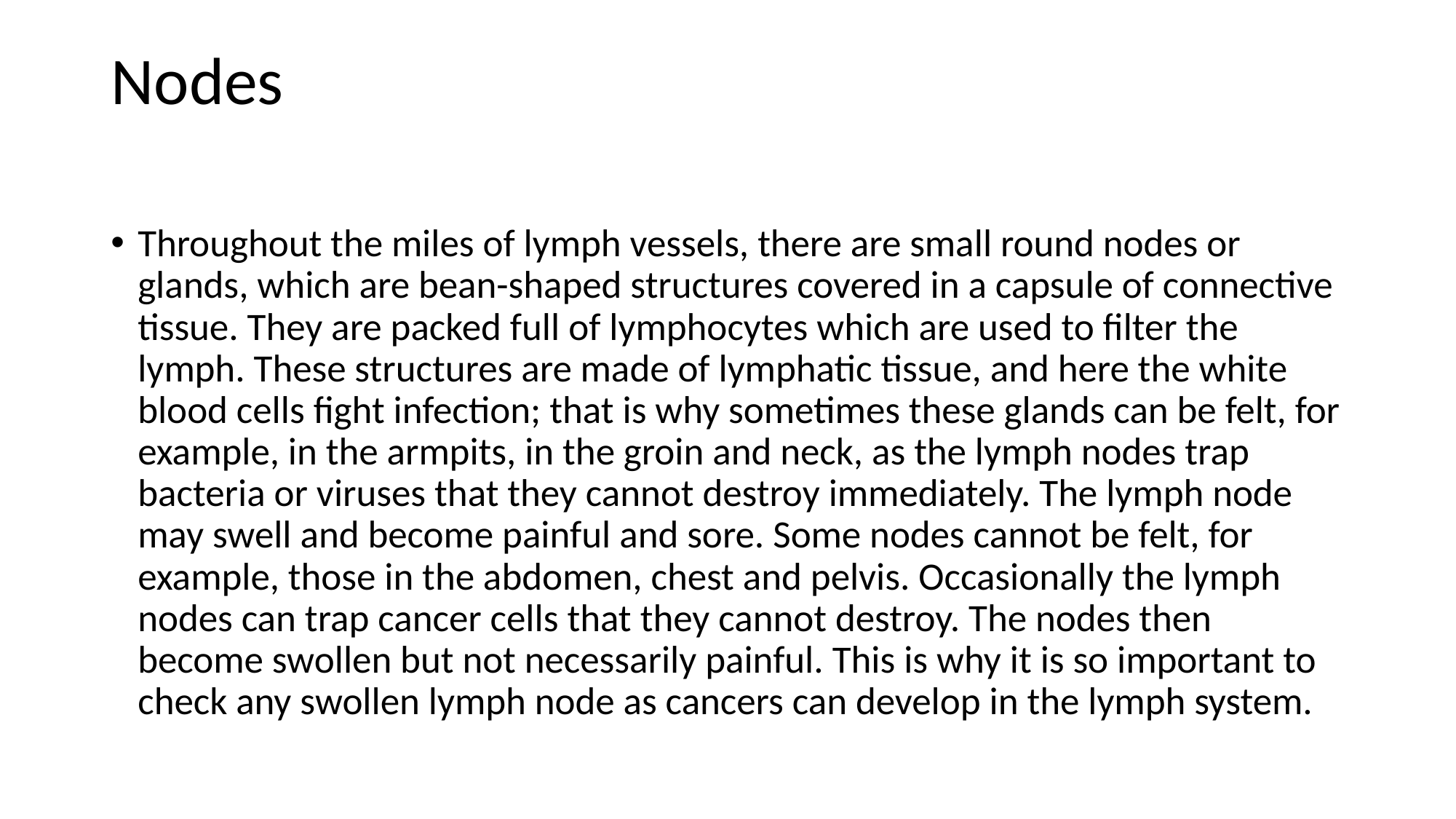

# Nodes
Throughout the miles of lymph vessels, there are small round nodes or glands, which are bean-shaped structures covered in a capsule of connective tissue. They are packed full of lymphocytes which are used to filter the lymph. These structures are made of lymphatic tissue, and here the white blood cells fight infection; that is why sometimes these glands can be felt, for example, in the armpits, in the groin and neck, as the lymph nodes trap bacteria or viruses that they cannot destroy immediately. The lymph node may swell and become painful and sore. Some nodes cannot be felt, for example, those in the abdomen, chest and pelvis. Occasionally the lymph nodes can trap cancer cells that they cannot destroy. The nodes then become swollen but not necessarily painful. This is why it is so important to check any swollen lymph node as cancers can develop in the lymph system.